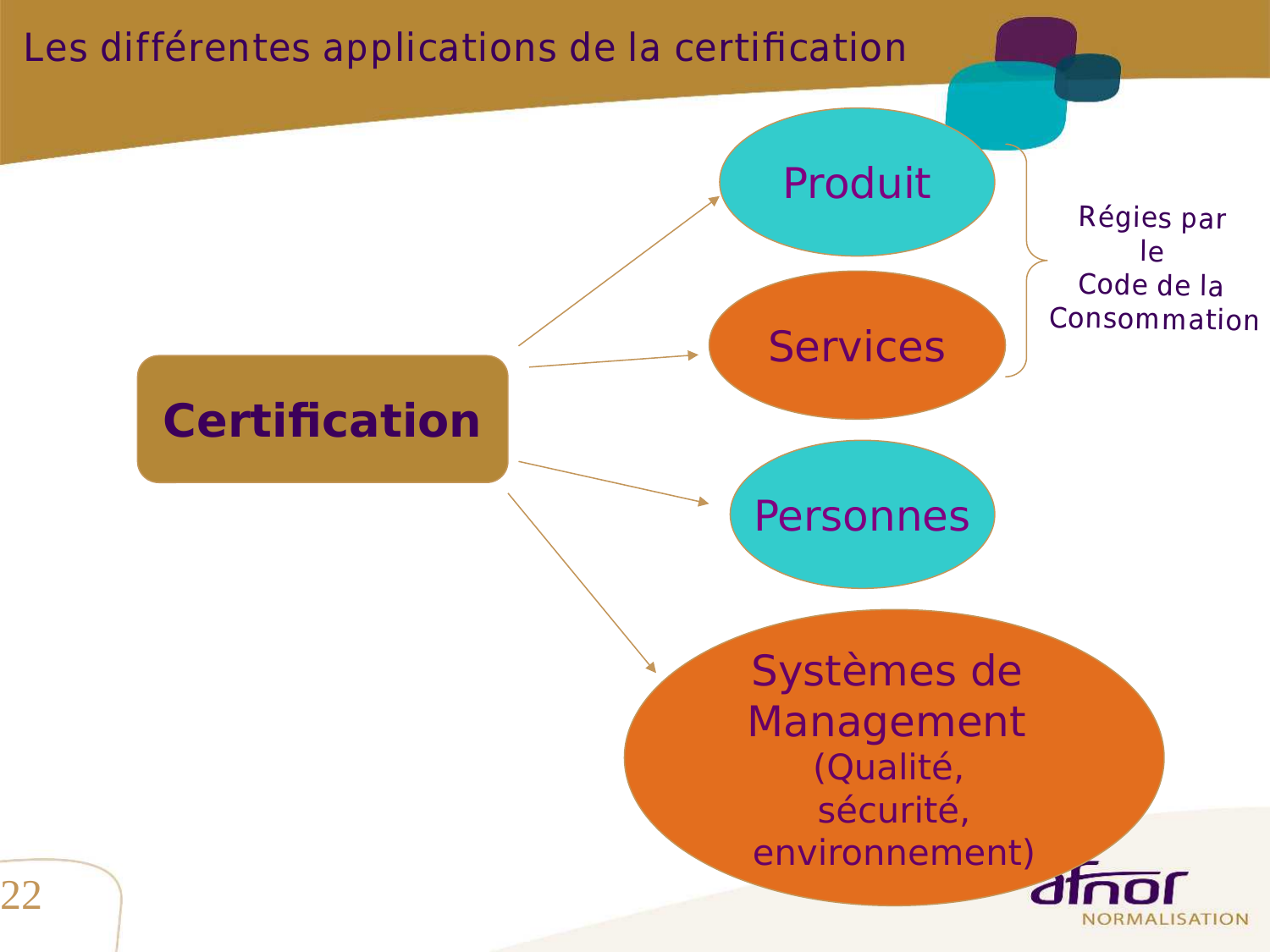

Les différentes applications de la certification
Produit

Régies par
le
Code de la
Consommation

Services

Certification
Personnes

Systèmes de
Management
(Qualité,
sécurité,
environnement)
22